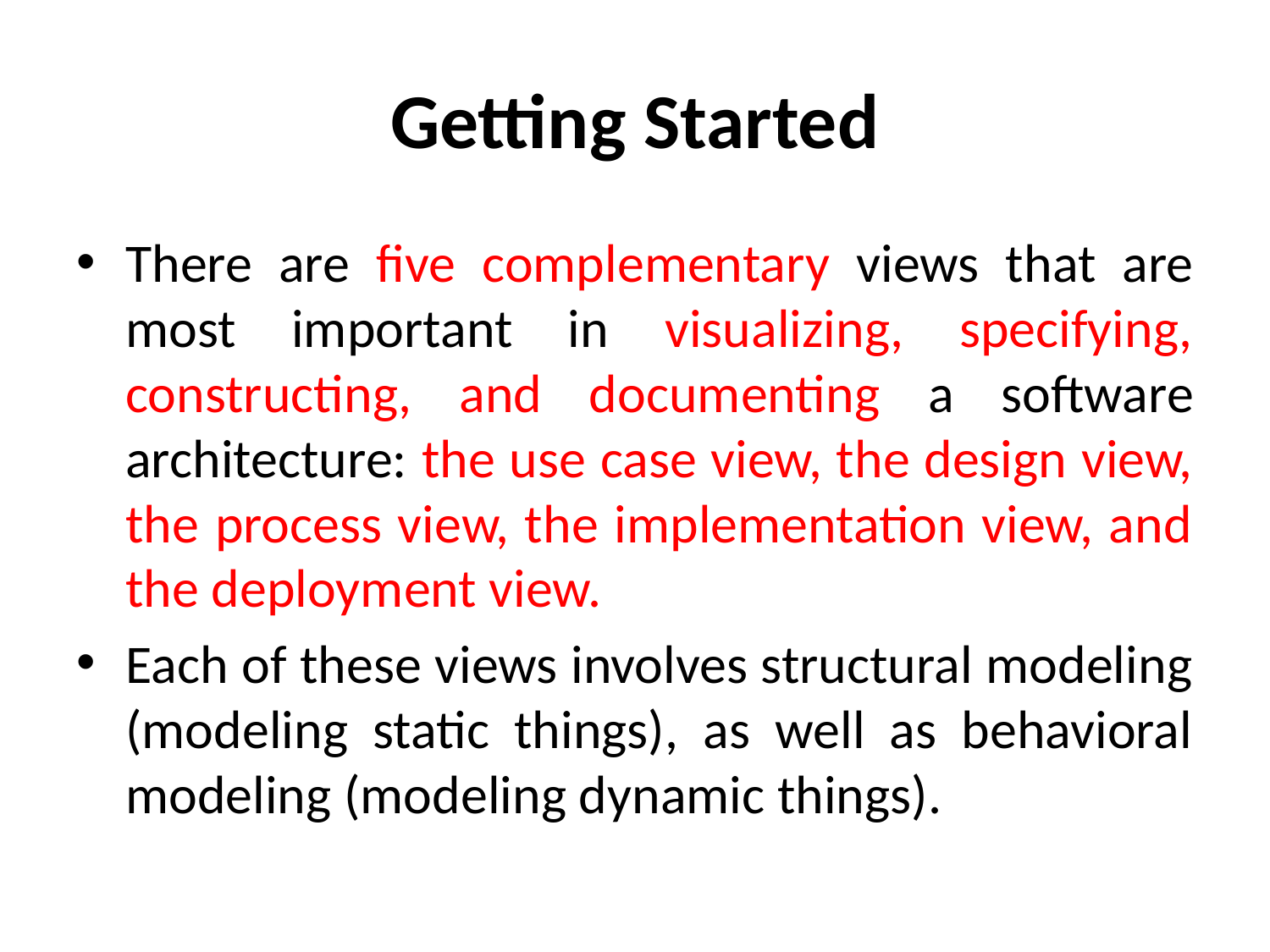

# Getting Started
There are five complementary views that are most important in visualizing, specifying, constructing, and documenting a software architecture: the use case view, the design view, the process view, the implementation view, and the deployment view.
Each of these views involves structural modeling (modeling static things), as well as behavioral modeling (modeling dynamic things).